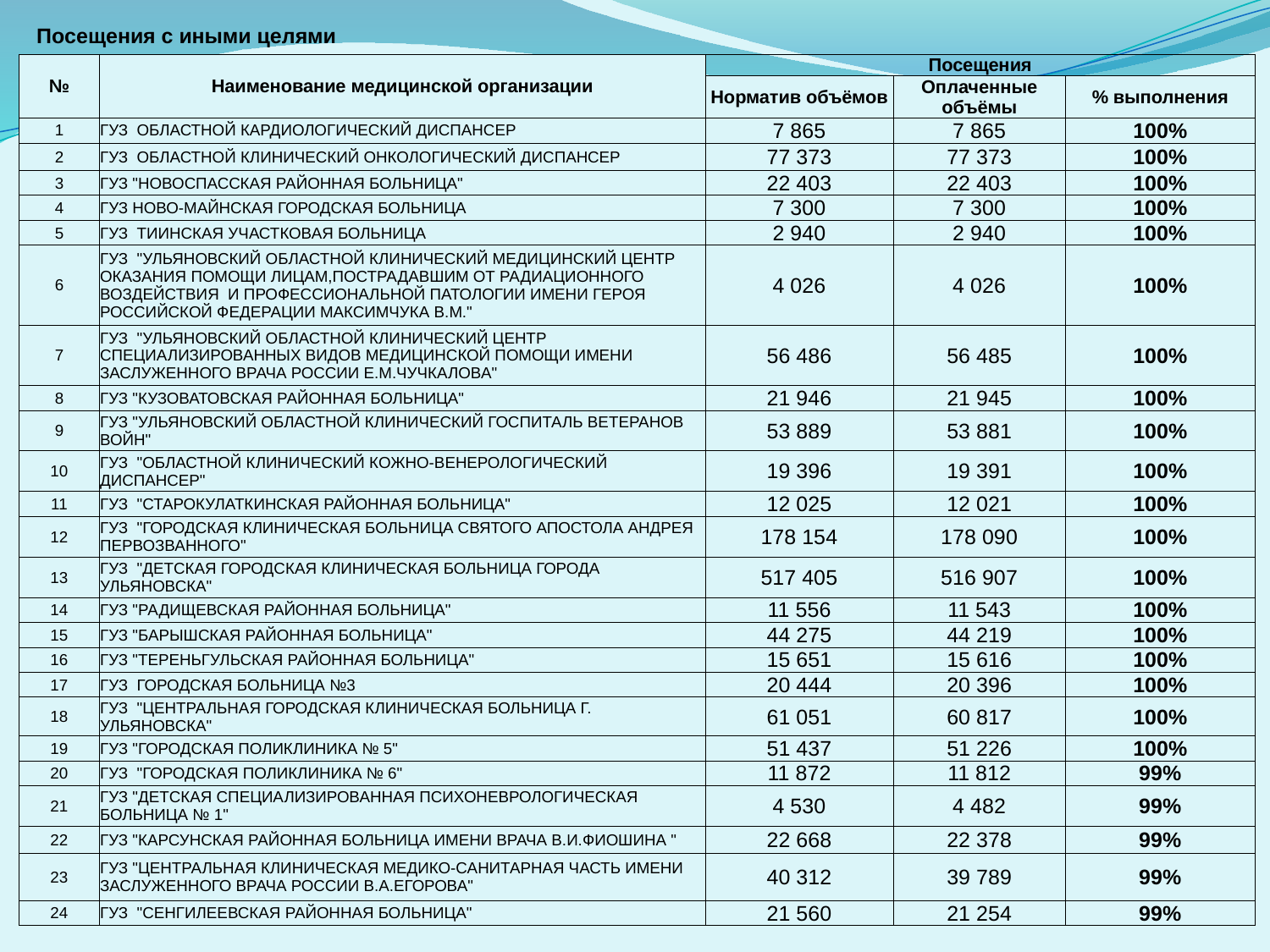

Посещения с иными целями
| № | Наименование медицинской организации | Посещения |  |  |
| --- | --- | --- | --- | --- |
|  |  | Норматив объёмов | Оплаченные объёмы | % выполнения |
| 1 | ГУЗ ОБЛАСТНОЙ КАРДИОЛОГИЧЕСКИЙ ДИСПАНСЕР | 7 865 | 7 865 | 100% |
| 2 | ГУЗ ОБЛАСТНОЙ КЛИНИЧЕСКИЙ ОНКОЛОГИЧЕСКИЙ ДИСПАНСЕР | 77 373 | 77 373 | 100% |
| 3 | ГУЗ "НОВОСПАССКАЯ РАЙОННАЯ БОЛЬНИЦА" | 22 403 | 22 403 | 100% |
| 4 | ГУЗ НОВО-МАЙНСКАЯ ГОРОДСКАЯ БОЛЬНИЦА | 7 300 | 7 300 | 100% |
| 5 | ГУЗ ТИИНСКАЯ УЧАСТКОВАЯ БОЛЬНИЦА | 2 940 | 2 940 | 100% |
| 6 | ГУЗ "УЛЬЯНОВСКИЙ ОБЛАСТНОЙ КЛИНИЧЕСКИЙ МЕДИЦИНСКИЙ ЦЕНТР ОКАЗАНИЯ ПОМОЩИ ЛИЦАМ,ПОСТРАДАВШИМ ОТ РАДИАЦИОННОГО ВОЗДЕЙСТВИЯ И ПРОФЕССИОНАЛЬНОЙ ПАТОЛОГИИ ИМЕНИ ГЕРОЯ РОССИЙСКОЙ ФЕДЕРАЦИИ МАКСИМЧУКА В.М." | 4 026 | 4 026 | 100% |
| 7 | ГУЗ "УЛЬЯНОВСКИЙ ОБЛАСТНОЙ КЛИНИЧЕСКИЙ ЦЕНТР СПЕЦИАЛИЗИРОВАННЫХ ВИДОВ МЕДИЦИНСКОЙ ПОМОЩИ ИМЕНИ ЗАСЛУЖЕННОГО ВРАЧА РОССИИ Е.М.ЧУЧКАЛОВА" | 56 486 | 56 485 | 100% |
| 8 | ГУЗ "КУЗОВАТОВСКАЯ РАЙОННАЯ БОЛЬНИЦА" | 21 946 | 21 945 | 100% |
| 9 | ГУЗ "УЛЬЯНОВСКИЙ ОБЛАСТНОЙ КЛИНИЧЕСКИЙ ГОСПИТАЛЬ ВЕТЕРАНОВ ВОЙН" | 53 889 | 53 881 | 100% |
| 10 | ГУЗ "ОБЛАСТНОЙ КЛИНИЧЕСКИЙ КОЖНО-ВЕНЕРОЛОГИЧЕСКИЙ ДИСПАНСЕР" | 19 396 | 19 391 | 100% |
| 11 | ГУЗ "СТАРОКУЛАТКИНСКАЯ РАЙОННАЯ БОЛЬНИЦА" | 12 025 | 12 021 | 100% |
| 12 | ГУЗ "ГОРОДСКАЯ КЛИНИЧЕСКАЯ БОЛЬНИЦА СВЯТОГО АПОСТОЛА АНДРЕЯ ПЕРВОЗВАННОГО" | 178 154 | 178 090 | 100% |
| 13 | ГУЗ "ДЕТСКАЯ ГОРОДСКАЯ КЛИНИЧЕСКАЯ БОЛЬНИЦА ГОРОДА УЛЬЯНОВСКА" | 517 405 | 516 907 | 100% |
| 14 | ГУЗ "РАДИЩЕВСКАЯ РАЙОННАЯ БОЛЬНИЦА" | 11 556 | 11 543 | 100% |
| 15 | ГУЗ "БАРЫШСКАЯ РАЙОННАЯ БОЛЬНИЦА" | 44 275 | 44 219 | 100% |
| 16 | ГУЗ "ТЕРЕНЬГУЛЬСКАЯ РАЙОННАЯ БОЛЬНИЦА" | 15 651 | 15 616 | 100% |
| 17 | ГУЗ ГОРОДСКАЯ БОЛЬНИЦА №3 | 20 444 | 20 396 | 100% |
| 18 | ГУЗ "ЦЕНТРАЛЬНАЯ ГОРОДСКАЯ КЛИНИЧЕСКАЯ БОЛЬНИЦА Г. УЛЬЯНОВСКА" | 61 051 | 60 817 | 100% |
| 19 | ГУЗ "ГОРОДСКАЯ ПОЛИКЛИНИКА № 5" | 51 437 | 51 226 | 100% |
| 20 | ГУЗ "ГОРОДСКАЯ ПОЛИКЛИНИКА № 6" | 11 872 | 11 812 | 99% |
| 21 | ГУЗ "ДЕТСКАЯ СПЕЦИАЛИЗИРОВАННАЯ ПСИХОНЕВРОЛОГИЧЕСКАЯ БОЛЬНИЦА № 1" | 4 530 | 4 482 | 99% |
| 22 | ГУЗ "КАРСУНСКАЯ РАЙОННАЯ БОЛЬНИЦА ИМЕНИ ВРАЧА В.И.ФИОШИНА " | 22 668 | 22 378 | 99% |
| 23 | ГУЗ "ЦЕНТРАЛЬНАЯ КЛИНИЧЕСКАЯ МЕДИКО-САНИТАРНАЯ ЧАСТЬ ИМЕНИ ЗАСЛУЖЕННОГО ВРАЧА РОССИИ В.А.ЕГОРОВА" | 40 312 | 39 789 | 99% |
| 24 | ГУЗ "СЕНГИЛЕЕВСКАЯ РАЙОННАЯ БОЛЬНИЦА" | 21 560 | 21 254 | 99% |